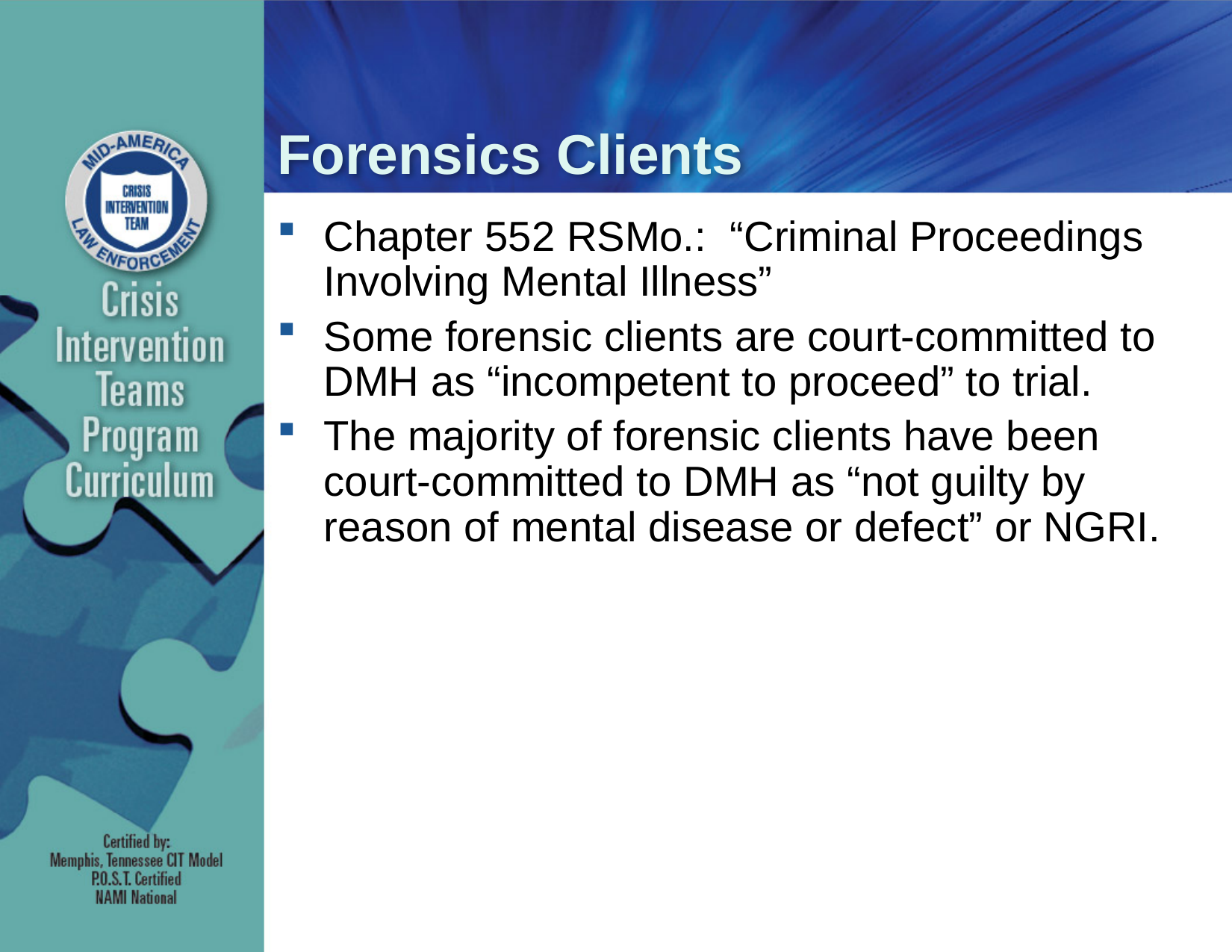

# Forensics Clients
Chapter 552 RSMo.:  “Criminal Proceedings Involving Mental Illness”
Some forensic clients are court-committed to DMH as “incompetent to proceed” to trial.
The majority of forensic clients have been court-committed to DMH as “not guilty by reason of mental disease or defect” or NGRI.